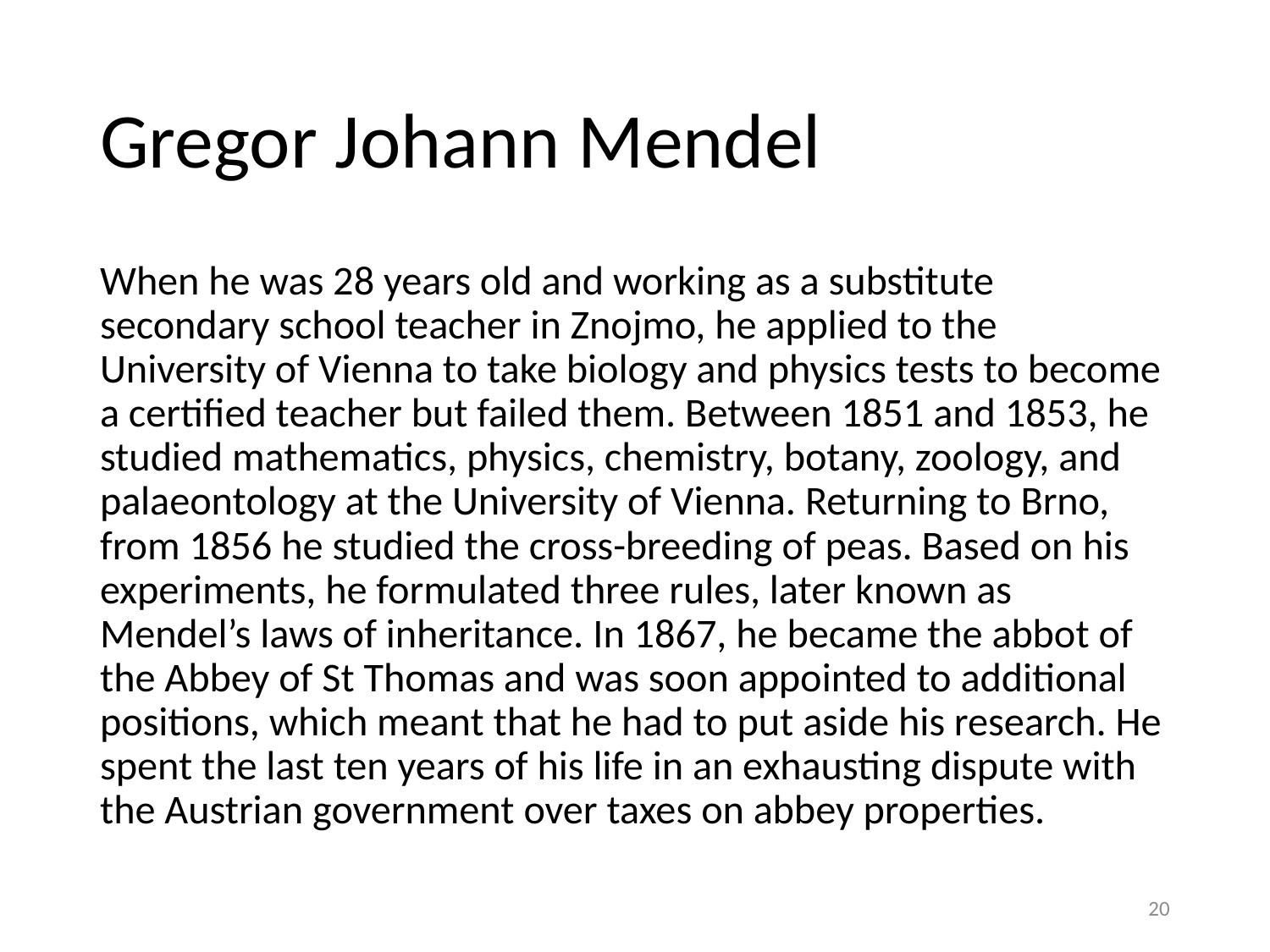

# Gregor Johann Mendel
When he was 28 years old and working as a substitute secondary school teacher in Znojmo, he applied to the University of Vienna to take biology and physics tests to become a certified teacher but failed them. Between 1851 and 1853, he studied mathematics, physics, chemistry, botany, zoology, and palaeontology at the University of Vienna. Returning to Brno, from 1856 he studied the cross-breeding of peas. Based on his experiments, he formulated three rules, later known as Mendel’s laws of inheritance. In 1867, he became the abbot of the Abbey of St Thomas and was soon appointed to additional positions, which meant that he had to put aside his research. He spent the last ten years of his life in an exhausting dispute with the Austrian government over taxes on abbey properties.

20